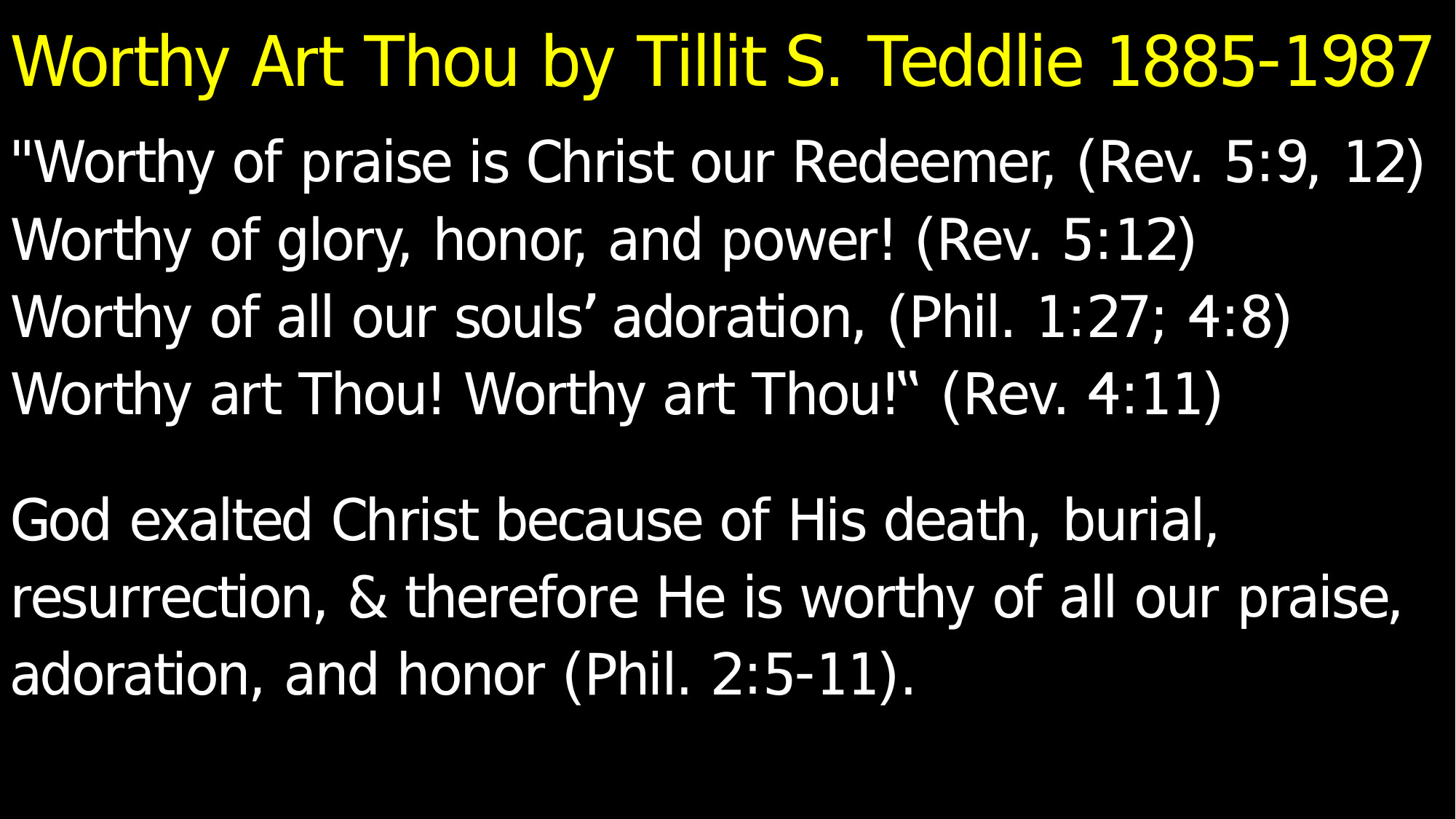

# Worthy Art Thou by Tillit S. Teddlie 1885-1987
"Worthy of praise is Christ our Redeemer, (Rev. 5:9, 12)
Worthy of glory, honor, and power! (Rev. 5:12)
Worthy of all our souls’ adoration, (Phil. 1:27; 4:8)
Worthy art Thou! Worthy art Thou!“ (Rev. 4:11)

God exalted Christ because of His death, burial,
resurrection, & therefore He is worthy of all our praise,
adoration, and honor (Phil. 2:5-11).